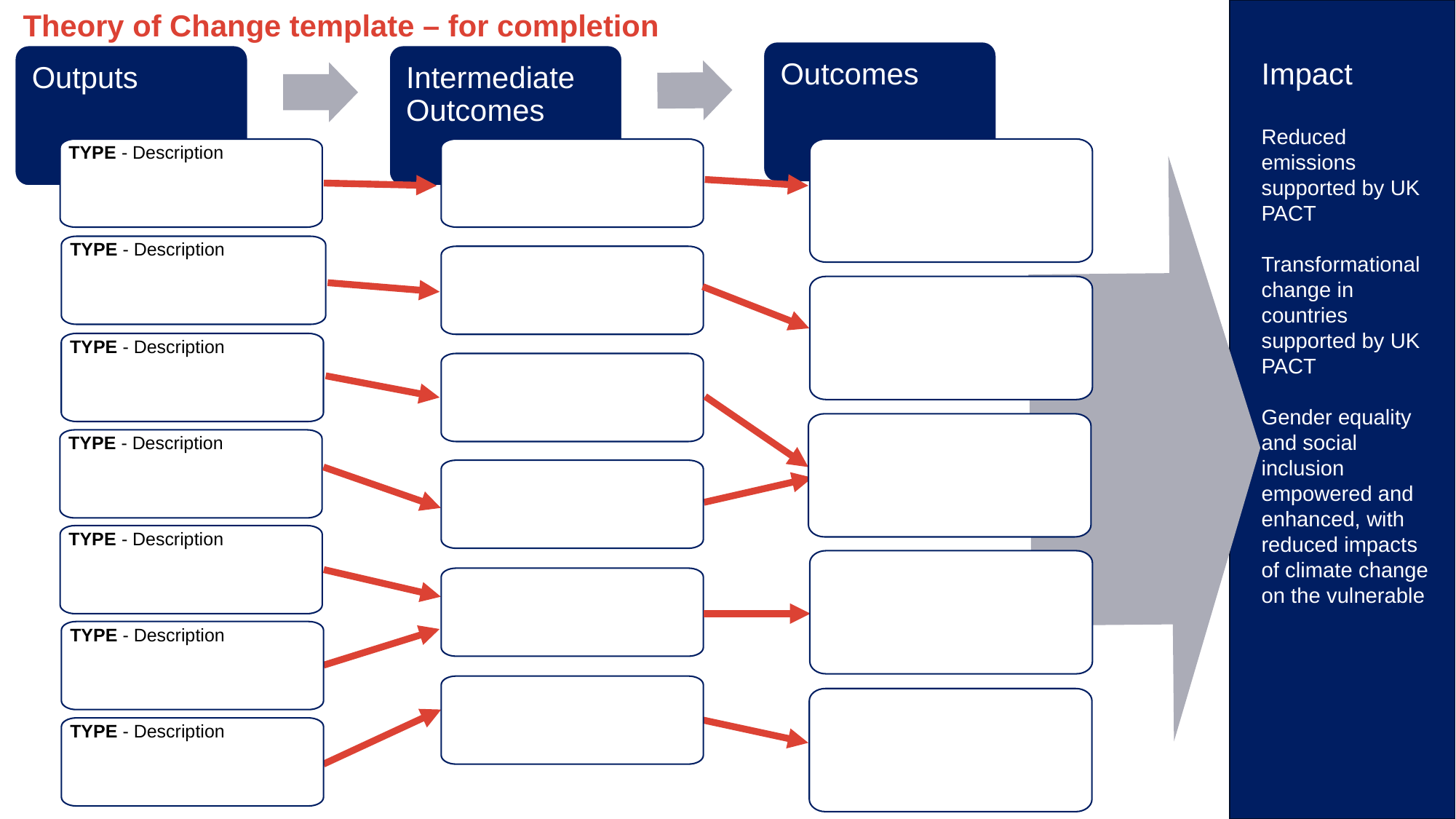

Impact

Reduced emissions supported by UK PACT

Transformational change in countries supported by UK PACT

Gender equality and social inclusion empowered and enhanced, with reduced impacts of climate change on the vulnerable
Theory of Change template – for completion
Outcomes
Outputs
Intermediate Outcomes

TYPE - Description

TYPE - Description

TYPE - Description

TYPE - Description

TYPE - Description

TYPE - Description

TYPE - Description